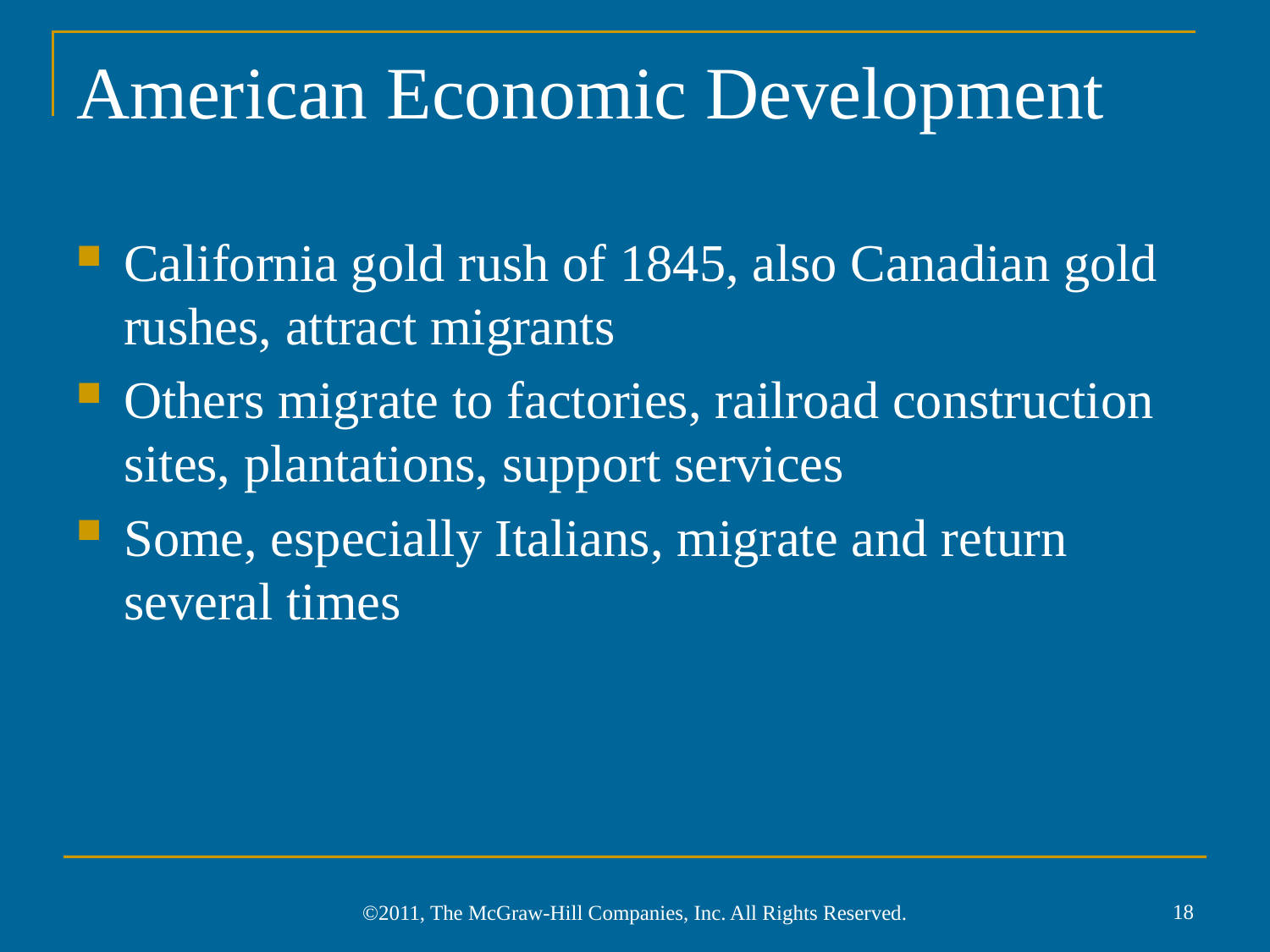

# American Economic Development
California gold rush of 1845, also Canadian gold rushes, attract migrants
Others migrate to factories, railroad construction sites, plantations, support services
Some, especially Italians, migrate and return several times
18
©2011, The McGraw-Hill Companies, Inc. All Rights Reserved.